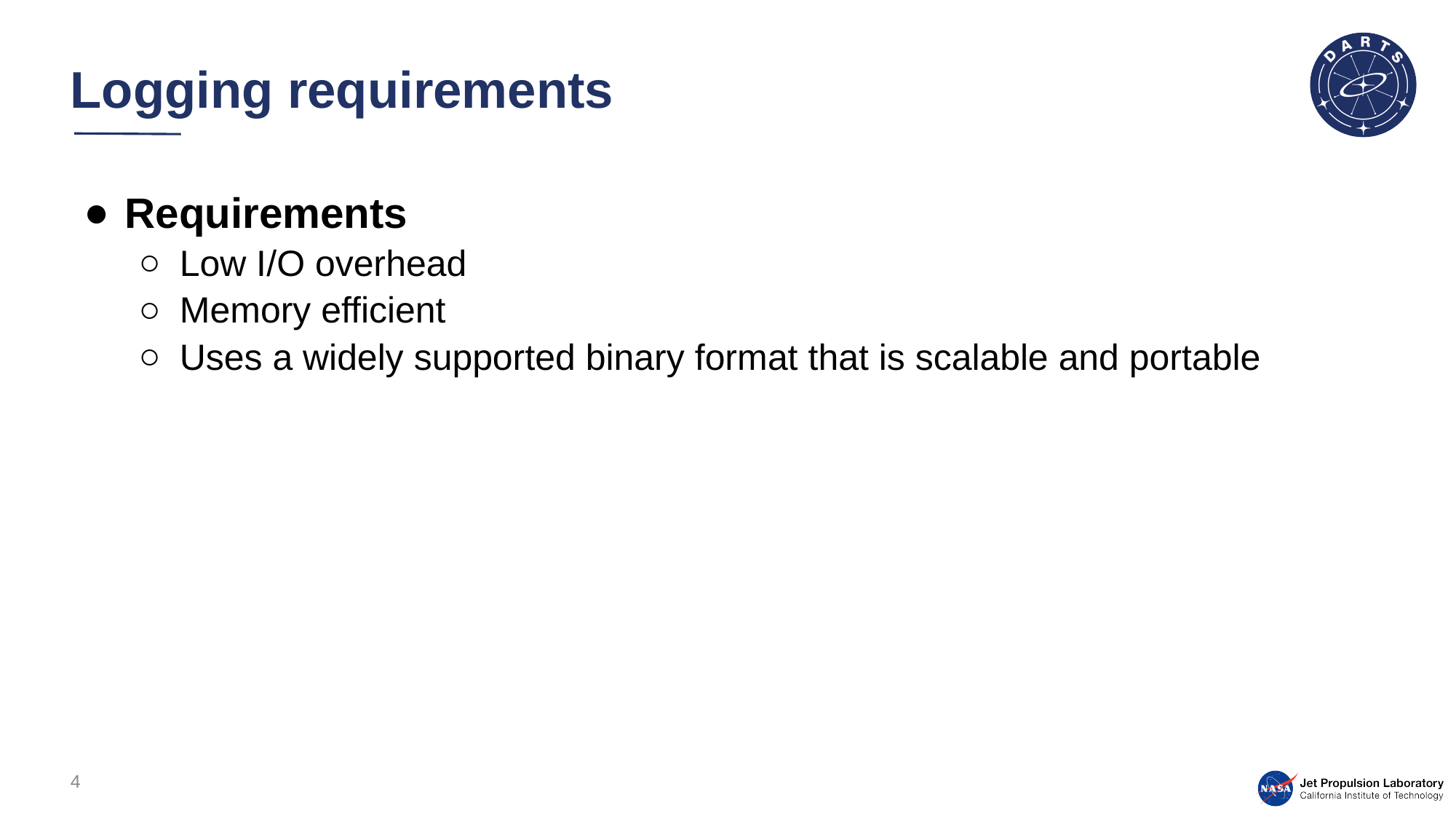

# Logging requirements
Requirements
Low I/O overhead
Memory efficient
Uses a widely supported binary format that is scalable and portable

4